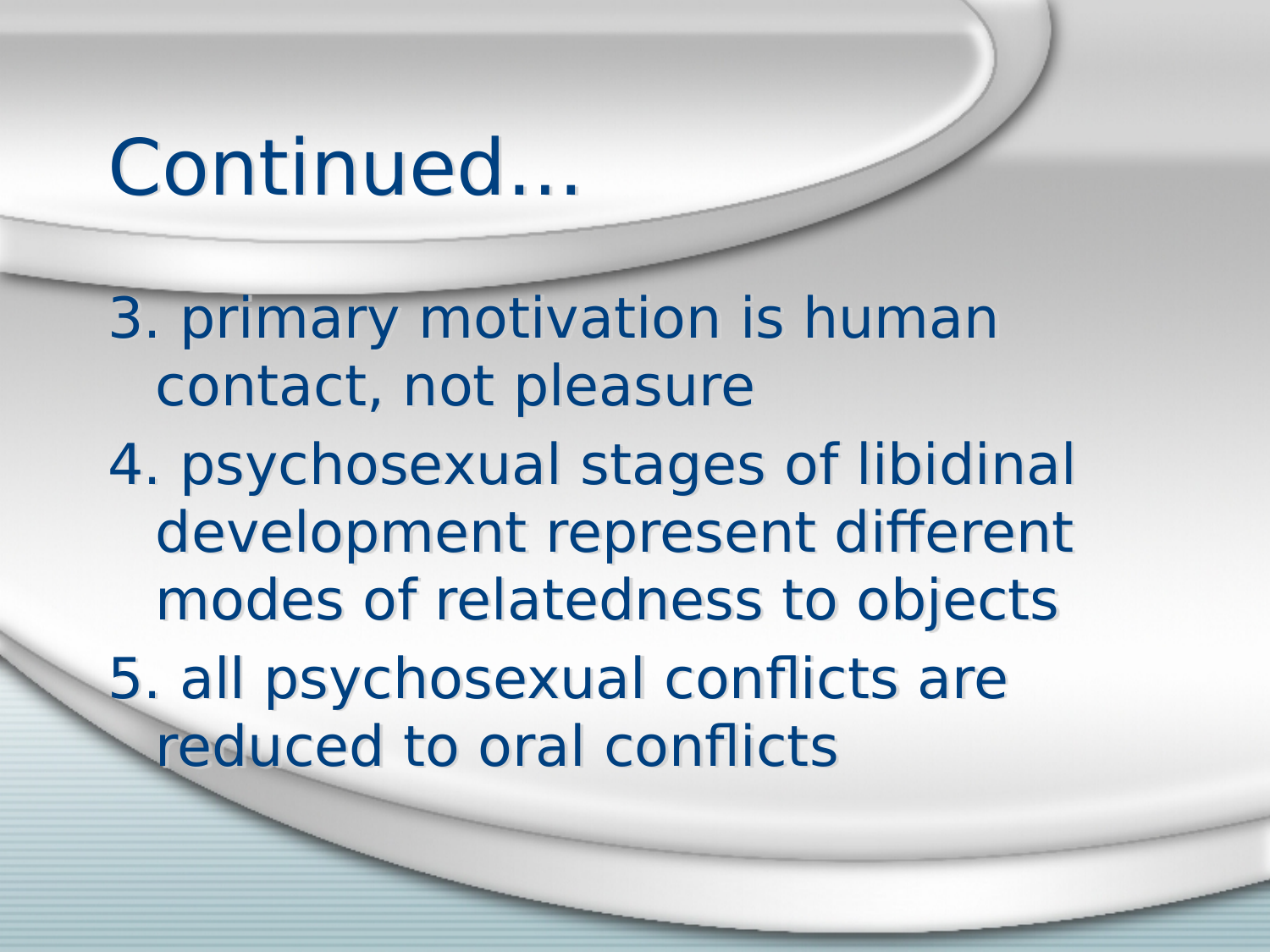

# Continued…
3. primary motivation is human contact, not pleasure
4. psychosexual stages of libidinal development represent different modes of relatedness to objects
5. all psychosexual conflicts are reduced to oral conflicts